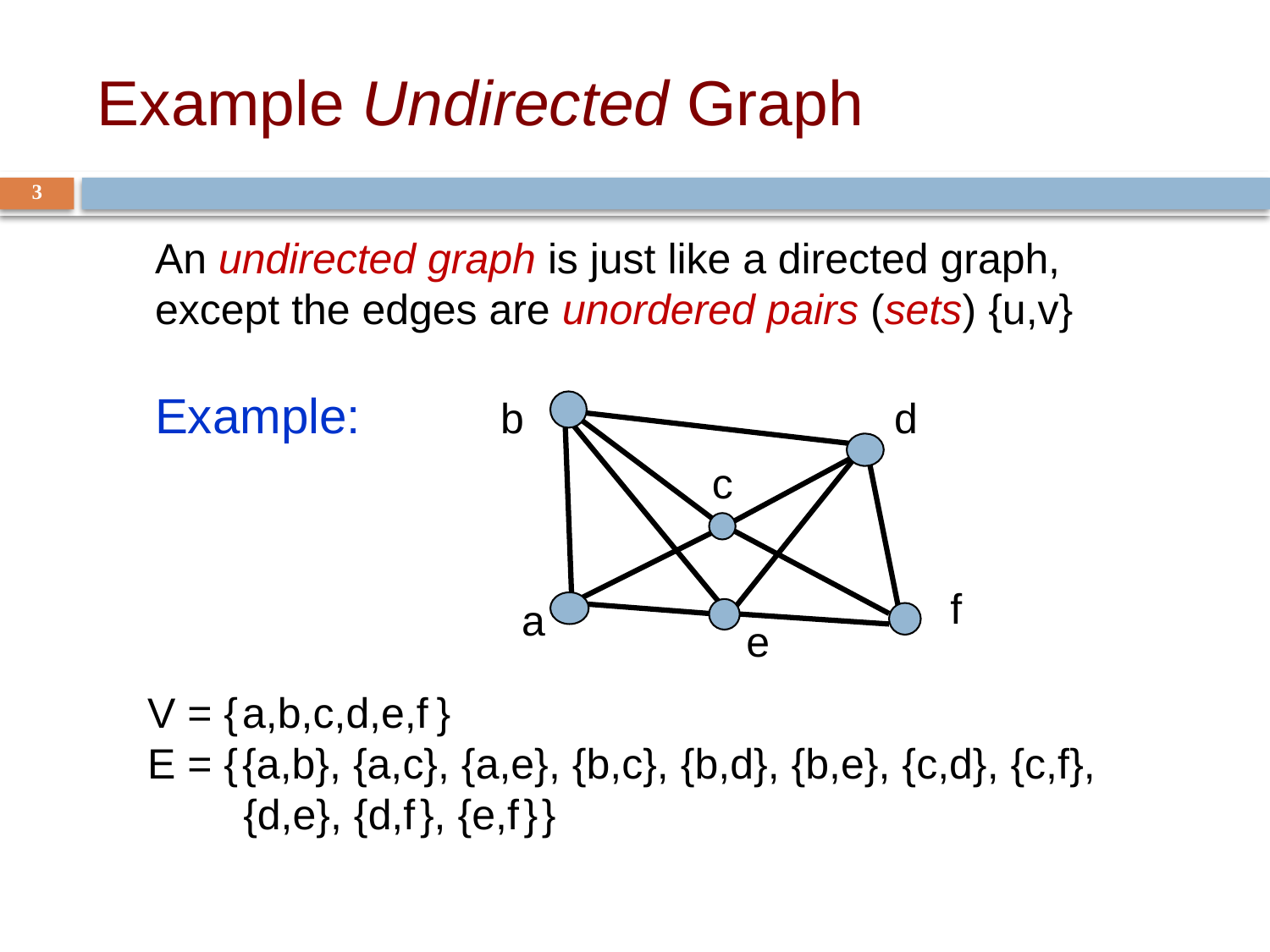

# Example Undirected Graph
3
An undirected graph is just like a directed graph, except the edges are unordered pairs (sets) {u,v}

Example:
b

d

c

f

a

e
V = { a,b,c,d,e,f  }
E = { {a,b}, {a,c}, {a,e}, {b,c}, {b,d}, {b,e}, {c,d}, {c,f}, {d,e}, {d,f }, {e,f } }